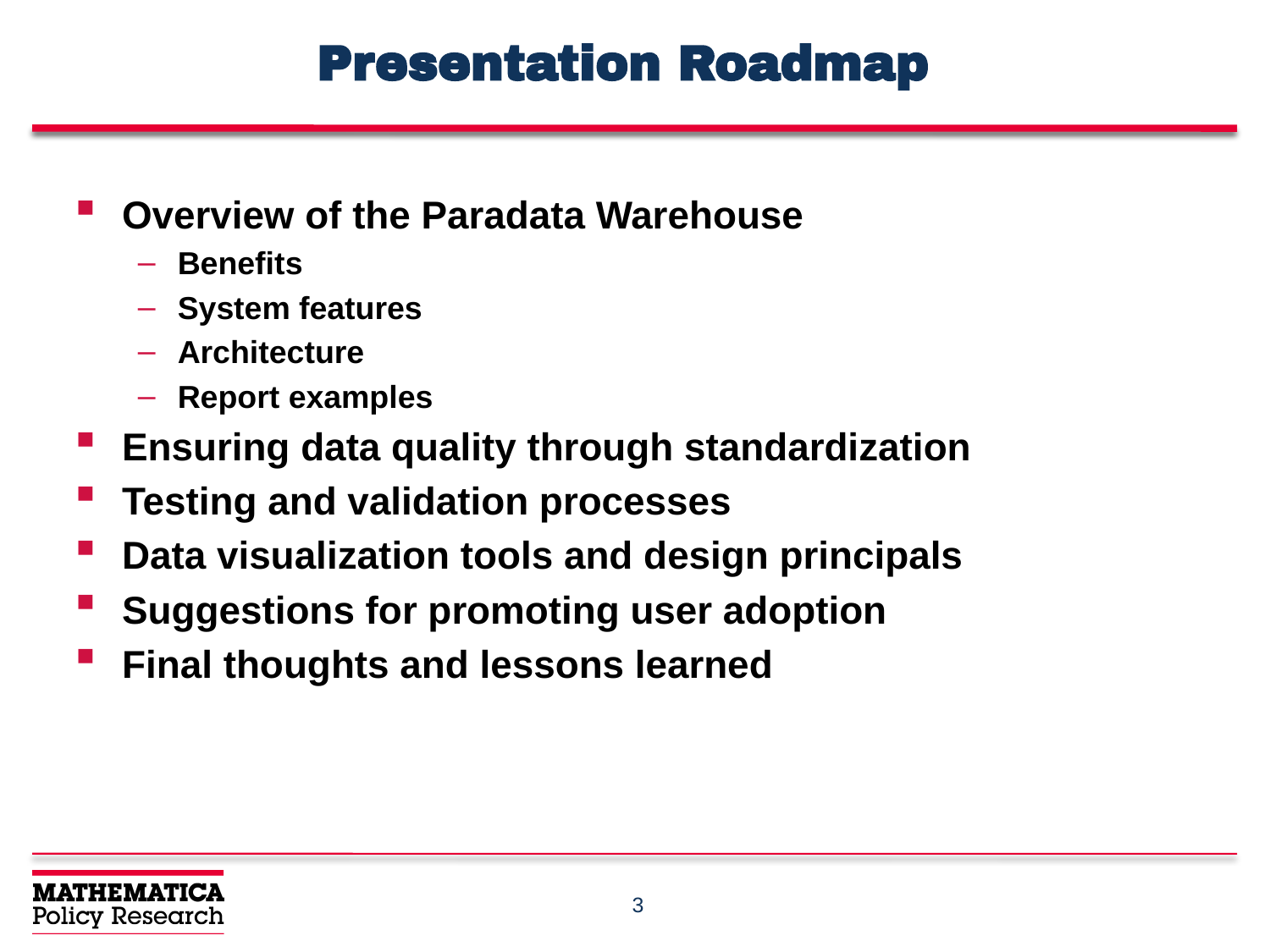

# Presentation Roadmap
Overview of the Paradata Warehouse
Benefits
System features
Architecture
Report examples
Ensuring data quality through standardization
Testing and validation processes
Data visualization tools and design principals
Suggestions for promoting user adoption
Final thoughts and lessons learned